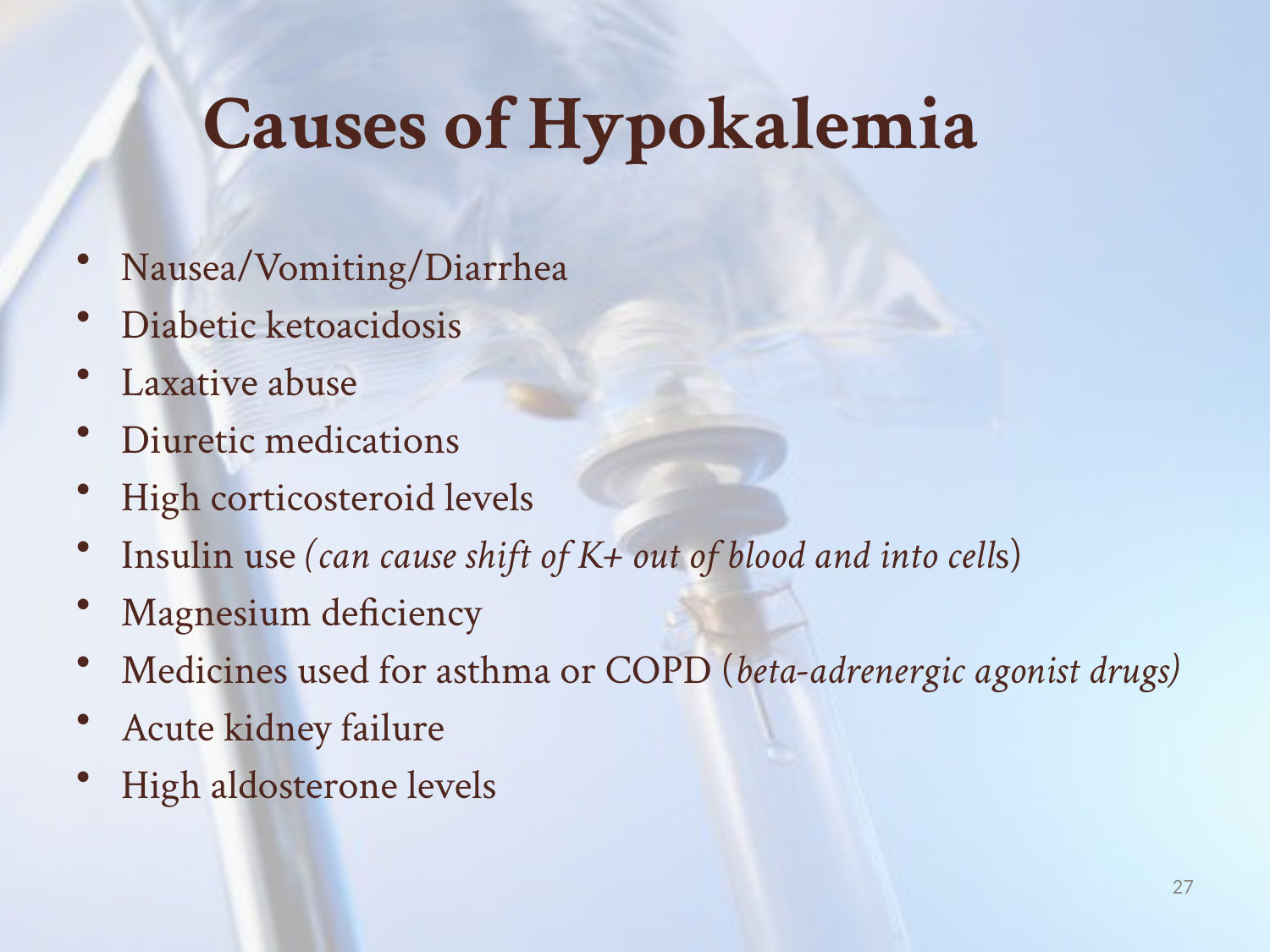

# Causes of Hypokalemia
Nausea/Vomiting/Diarrhea
Diabetic ketoacidosis
Laxative abuse
Diuretic medications
High corticosteroid levels
Insulin use (can cause shift of K+ out of blood and into cells)
Magnesium deficiency
Medicines used for asthma or COPD (beta-adrenergic agonist drugs)
Acute kidney failure
High aldosterone levels

27